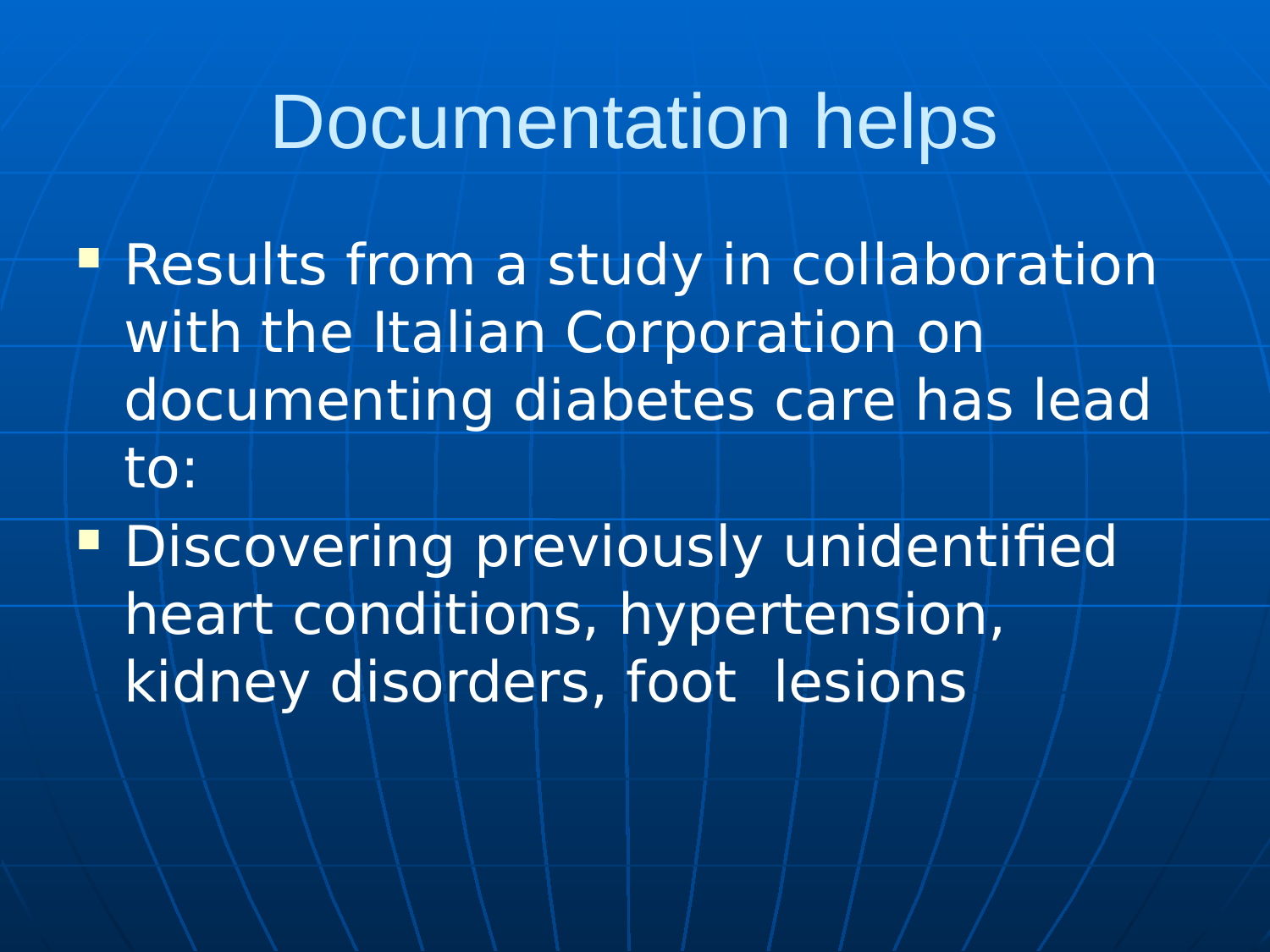

# Documentation helps
Results from a study in collaboration with the Italian Corporation on documenting diabetes care has lead to:
Discovering previously unidentified  heart conditions, hypertension, kidney disorders, foot  lesions